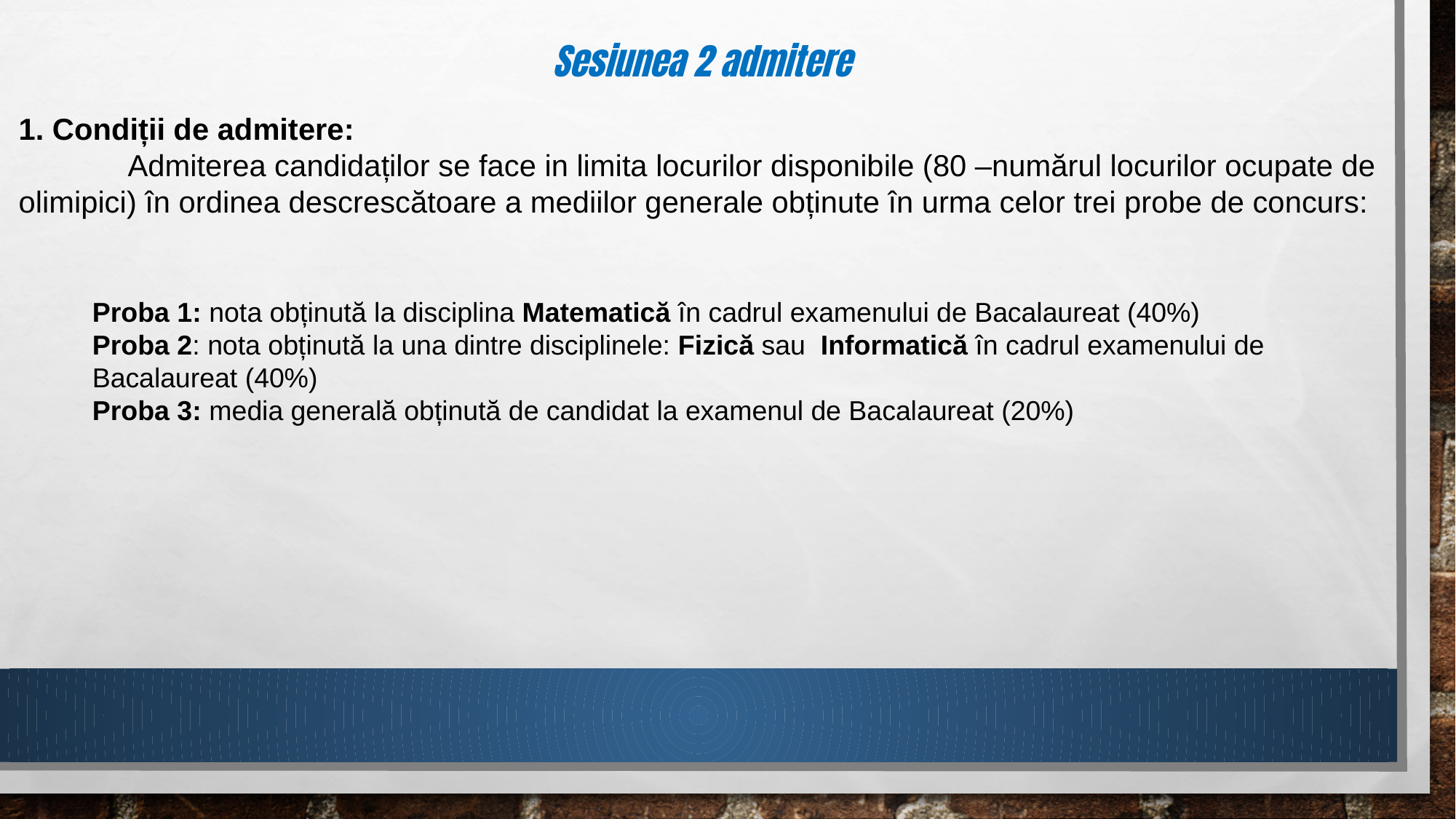

# Sesiunea 2 admitere
1. Condiții de admitere:
	Admiterea candidaților se face in limita locurilor disponibile (80 –numărul locurilor ocupate de olimipici) în ordinea descrescătoare a mediilor generale obținute în urma celor trei probe de concurs:
Proba 1: nota obținută la disciplina Matematică în cadrul examenului de Bacalaureat (40%)
Proba 2: nota obținută la una dintre disciplinele: Fizică sau  Informatică în cadrul examenului de Bacalaureat (40%)
Proba 3: media generală obținută de candidat la examenul de Bacalaureat (20%)